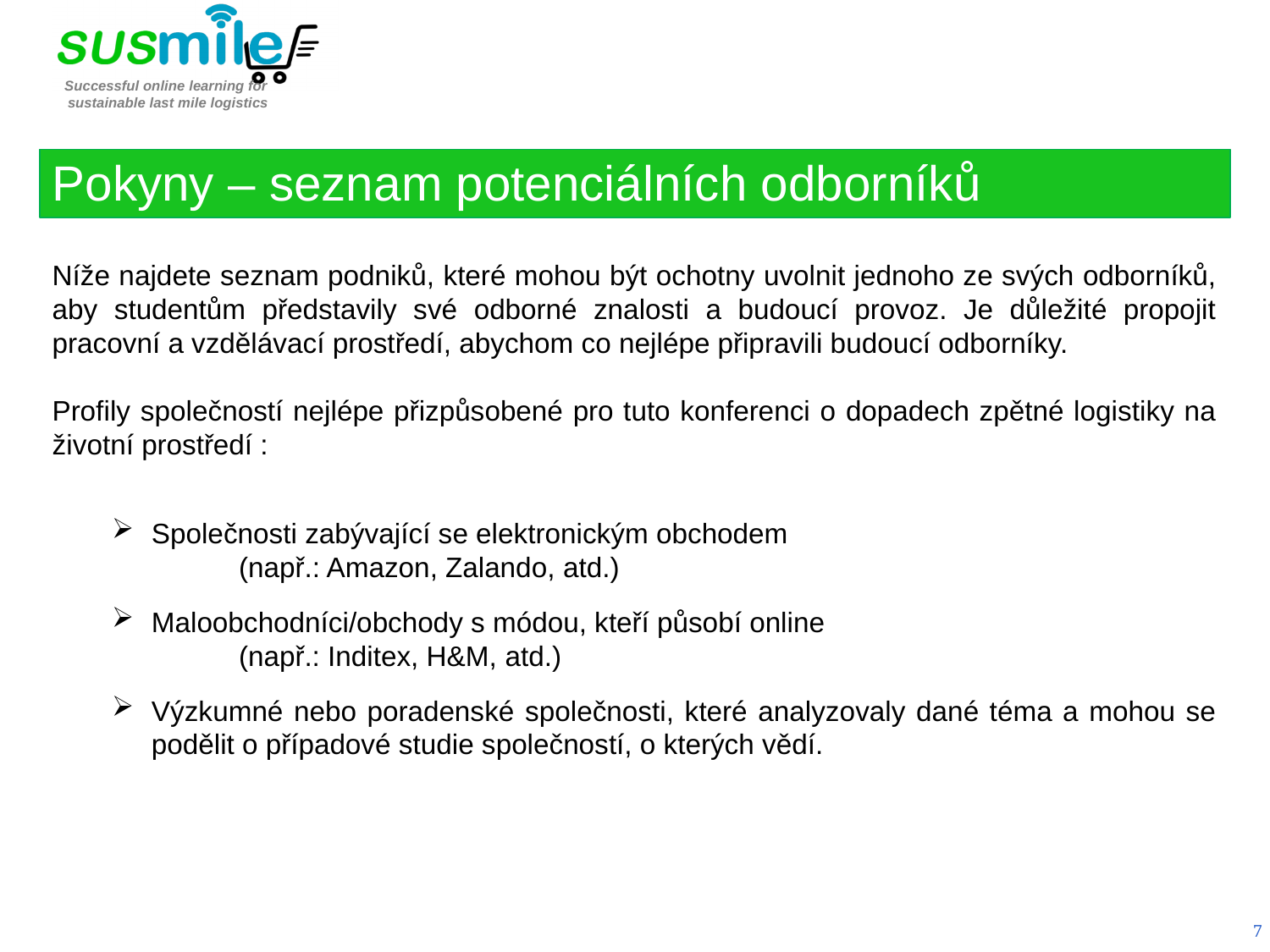

Pokyny – seznam potenciálních odborníků
Níže najdete seznam podniků, které mohou být ochotny uvolnit jednoho ze svých odborníků, aby studentům představily své odborné znalosti a budoucí provoz. Je důležité propojit pracovní a vzdělávací prostředí, abychom co nejlépe připravili budoucí odborníky.

Profily společností nejlépe přizpůsobené pro tuto konferenci o dopadech zpětné logistiky na životní prostředí :

Společnosti zabývající se elektronickým obchodem
	(např.: Amazon, Zalando, atd.)
Maloobchodníci/obchody s módou, kteří působí online
	(např.: Inditex, H&M, atd.)
Výzkumné nebo poradenské společnosti, které analyzovaly dané téma a mohou se podělit o případové studie společností, o kterých vědí.

7